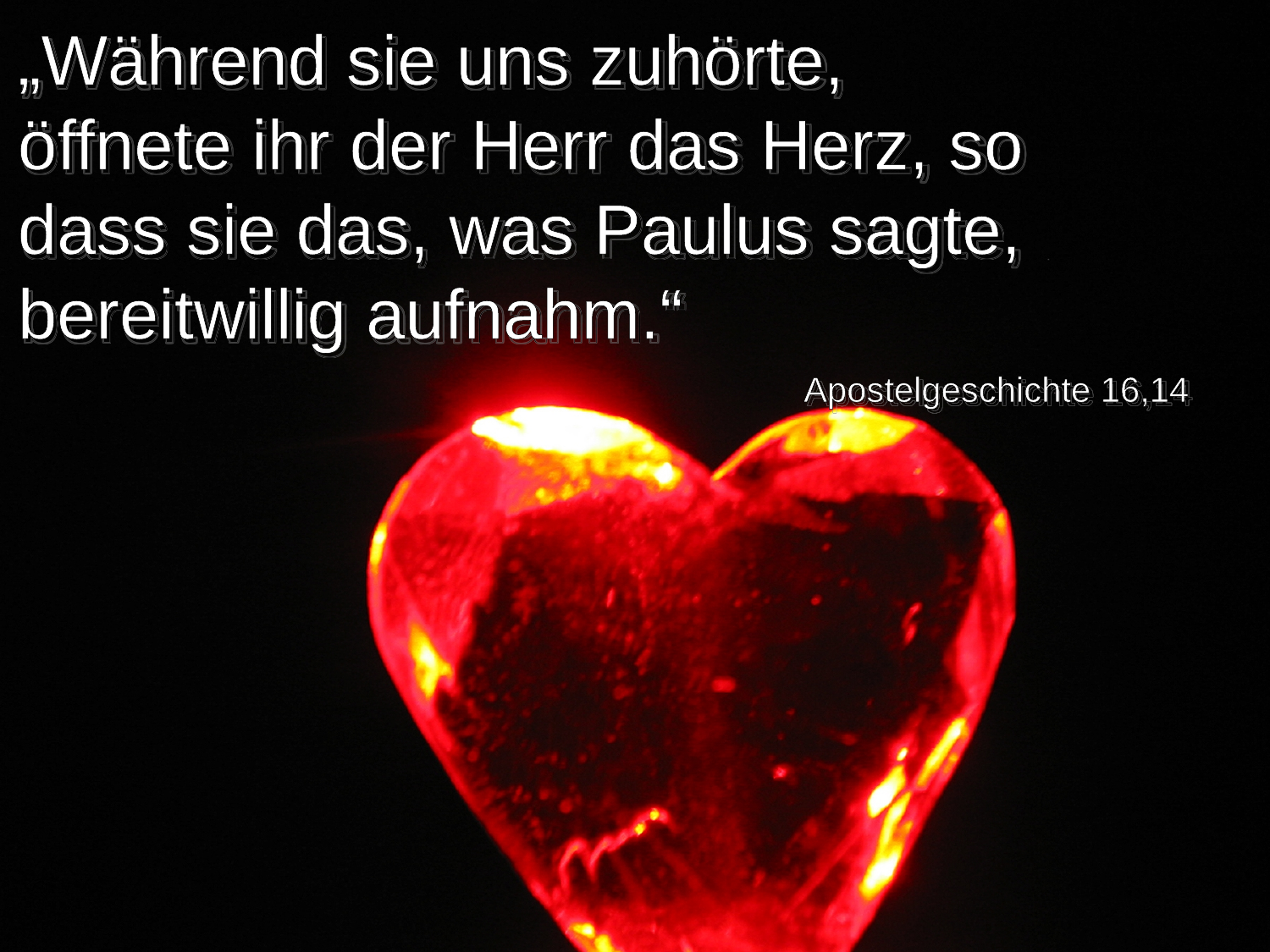

# „Während sie uns zuhörte, öffnete ihr der Herr das Herz, so dass sie das, was Paulus sagte, bereitwillig aufnahm.“
Apostelgeschichte 16,14